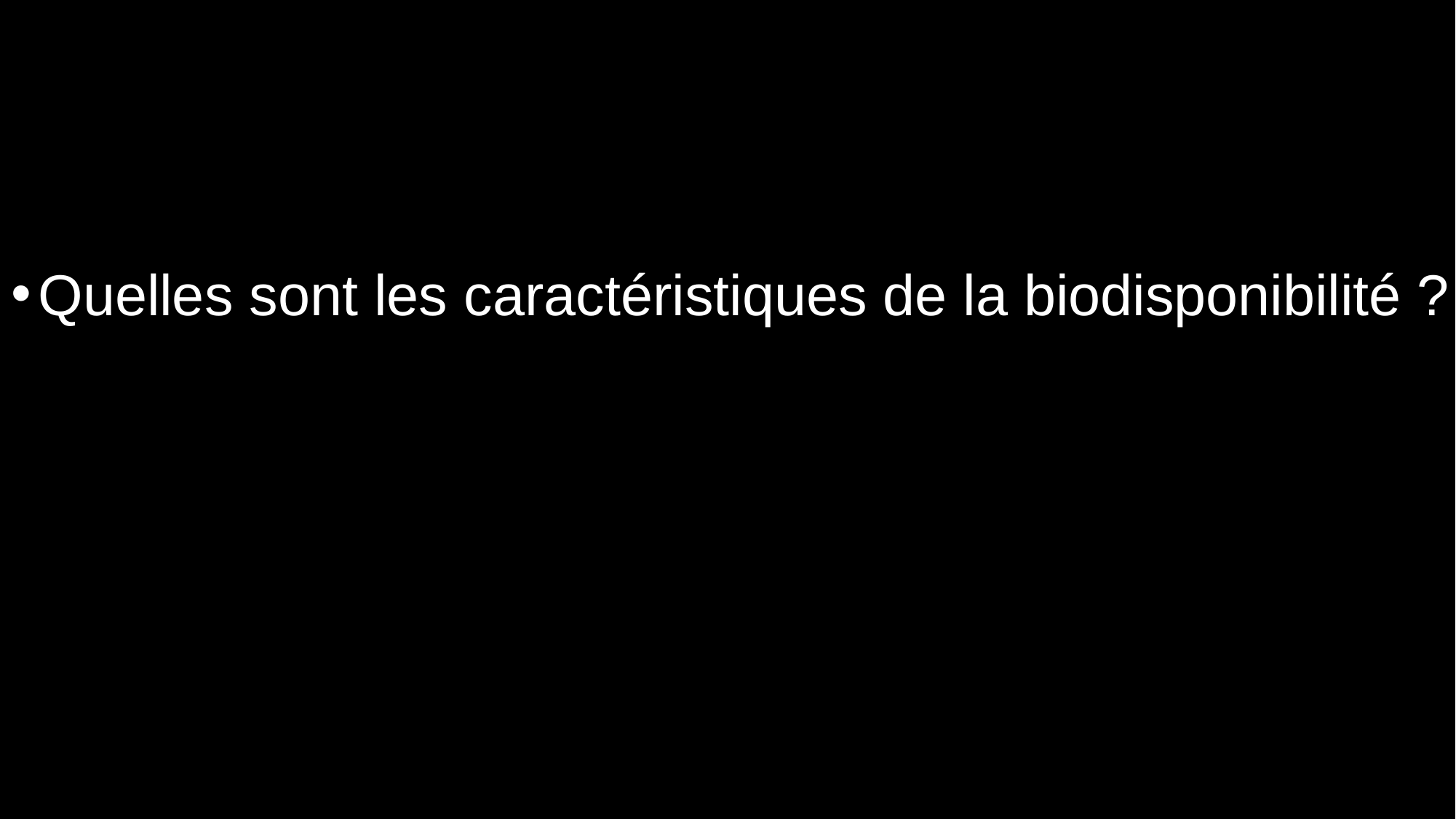

Quelles sont les caractéristiques de la biodisponibilité ?